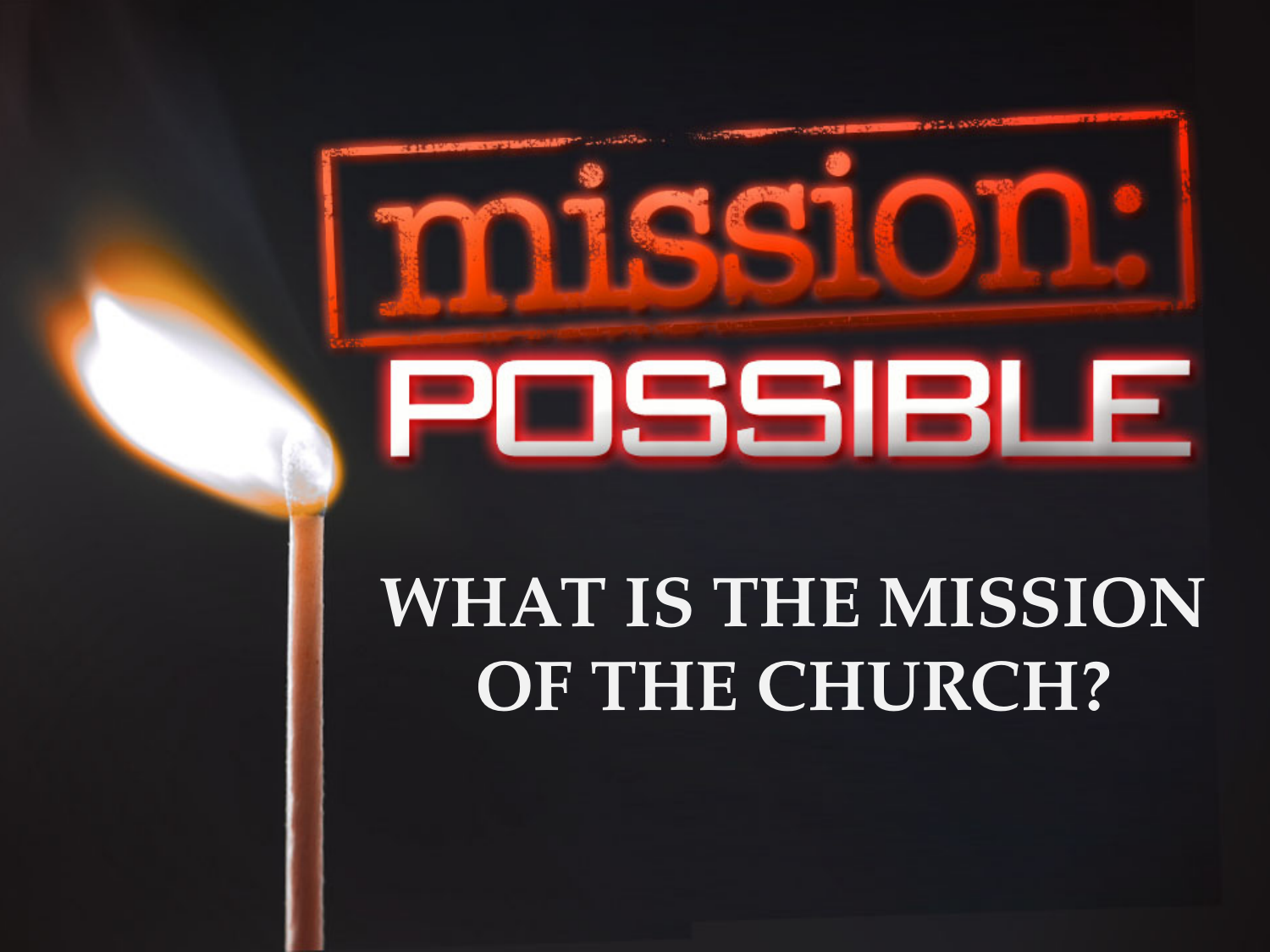

WHAT IS THE MISSION OF THE CHURCH?